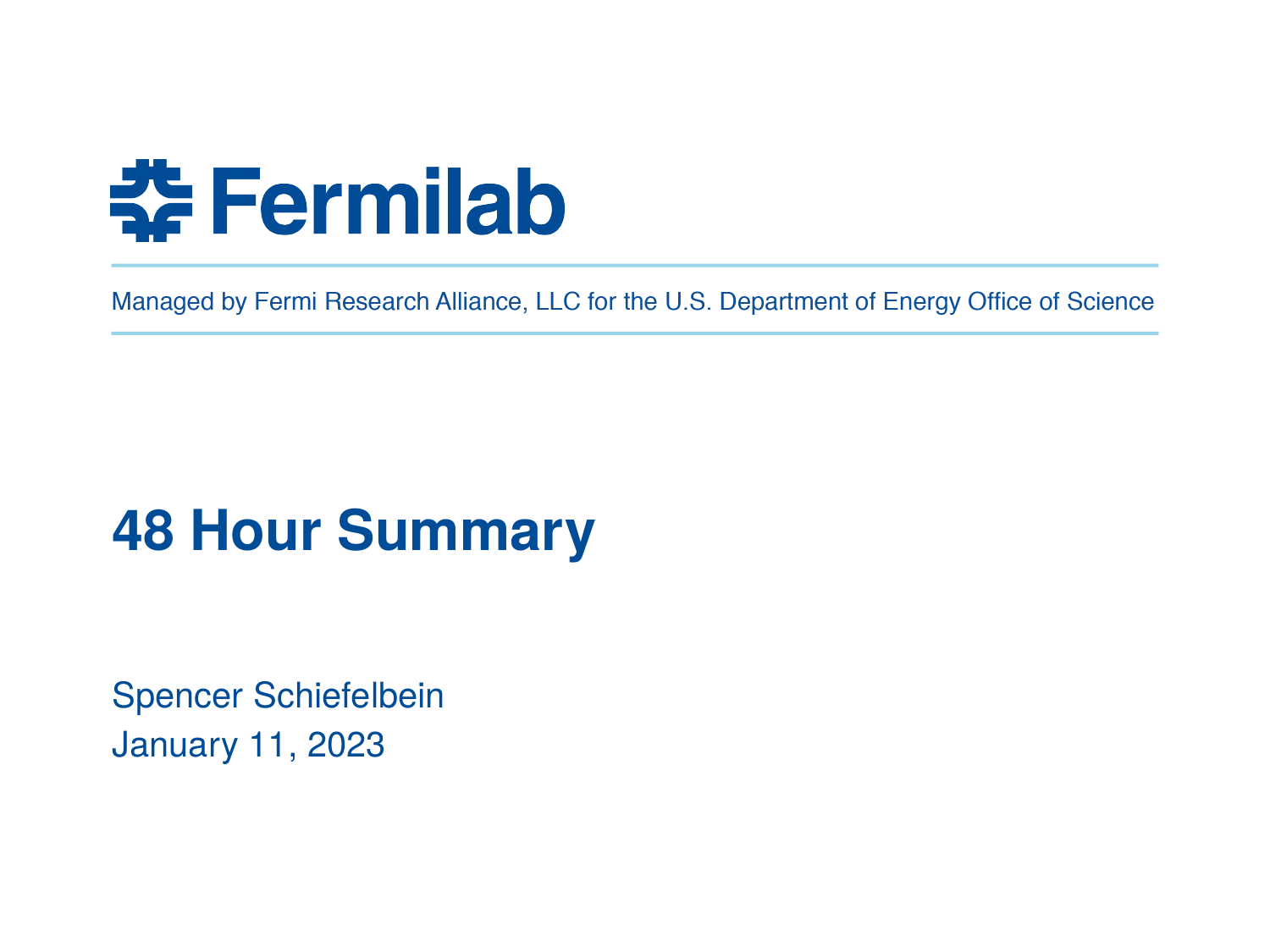

# 48 Hour Summary
Spencer Schiefelbein
January 11, 2023